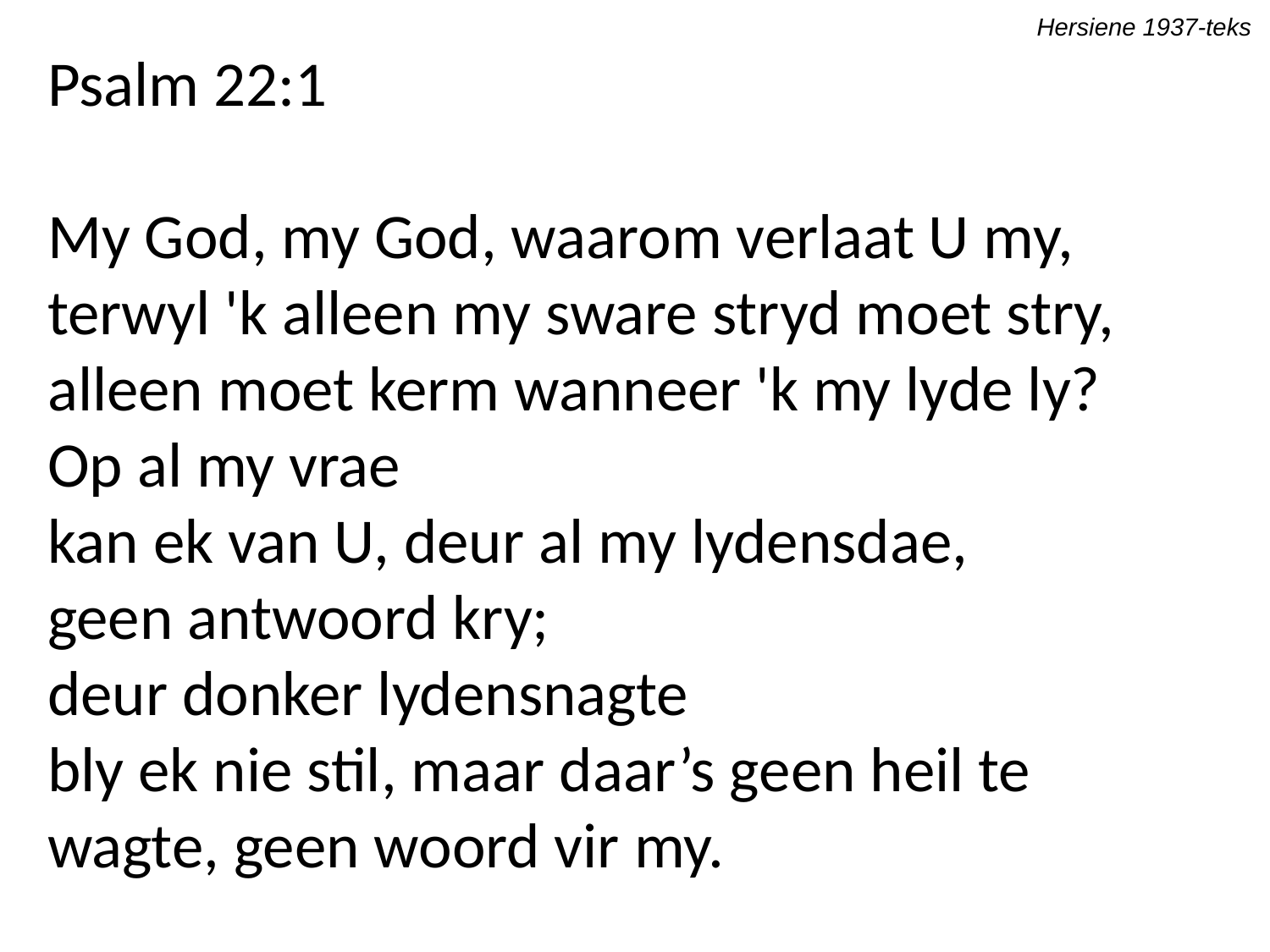

Hersiene 1937-teks
Psalm 22:1

My God, my God, waarom verlaat U my,
terwyl 'k alleen my sware stryd moet stry,
alleen moet kerm wanneer 'k my lyde ly?
Op al my vrae
kan ek van U, deur al my lydensdae,
geen antwoord kry;
deur donker lydensnagte
bly ek nie stil, maar daar’s geen heil te wagte, geen woord vir my.